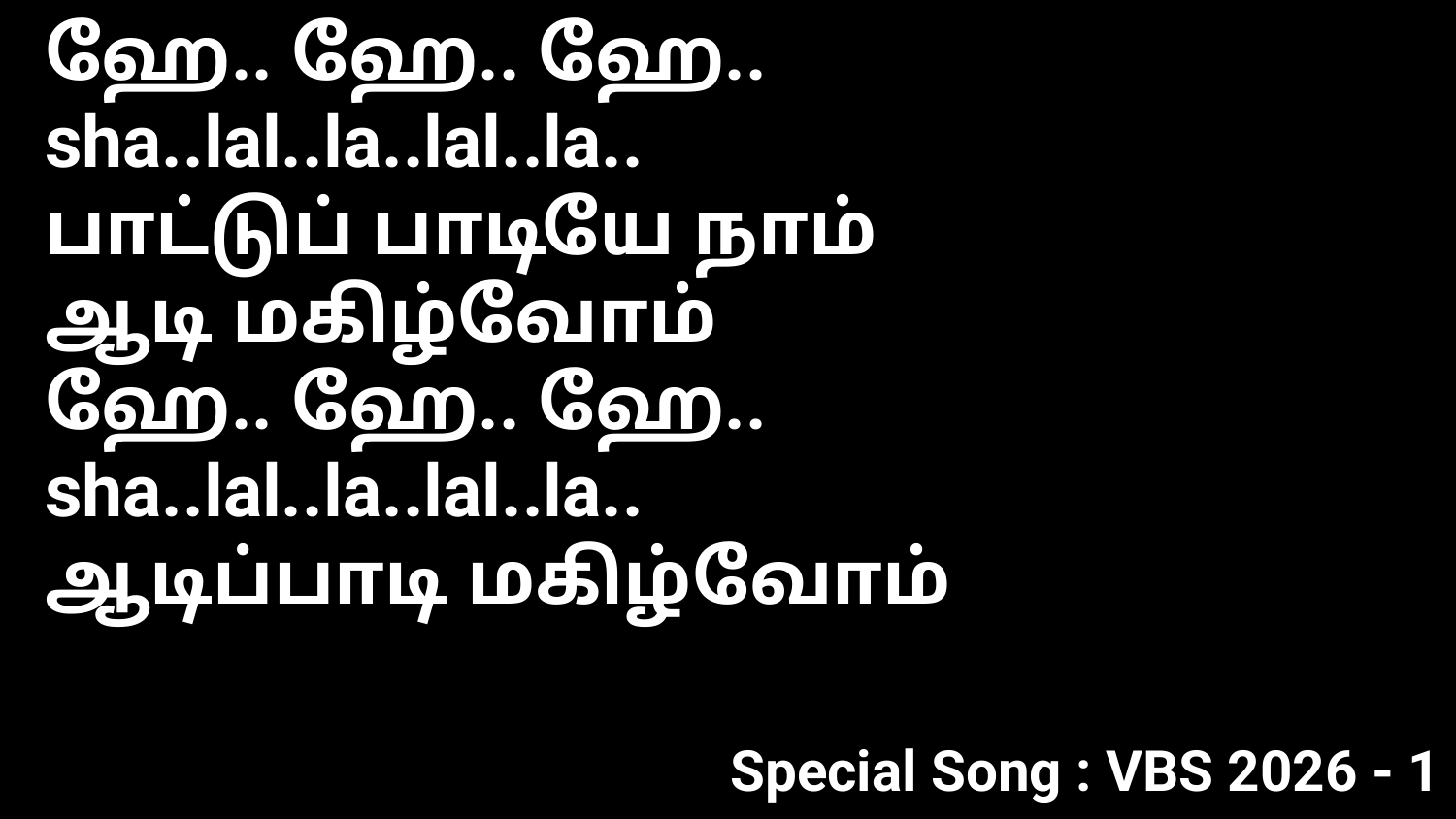

ஹே.. ஹே.. ஹே..
sha..lal..la..lal..la..
பாட்டுப் பாடியே நாம்
ஆடி மகிழ்வோம்
ஹே.. ஹே.. ஹே..
sha..lal..la..lal..la..
ஆடிப்பாடி மகிழ்வோம்

Special Song : VBS 2026 - 1